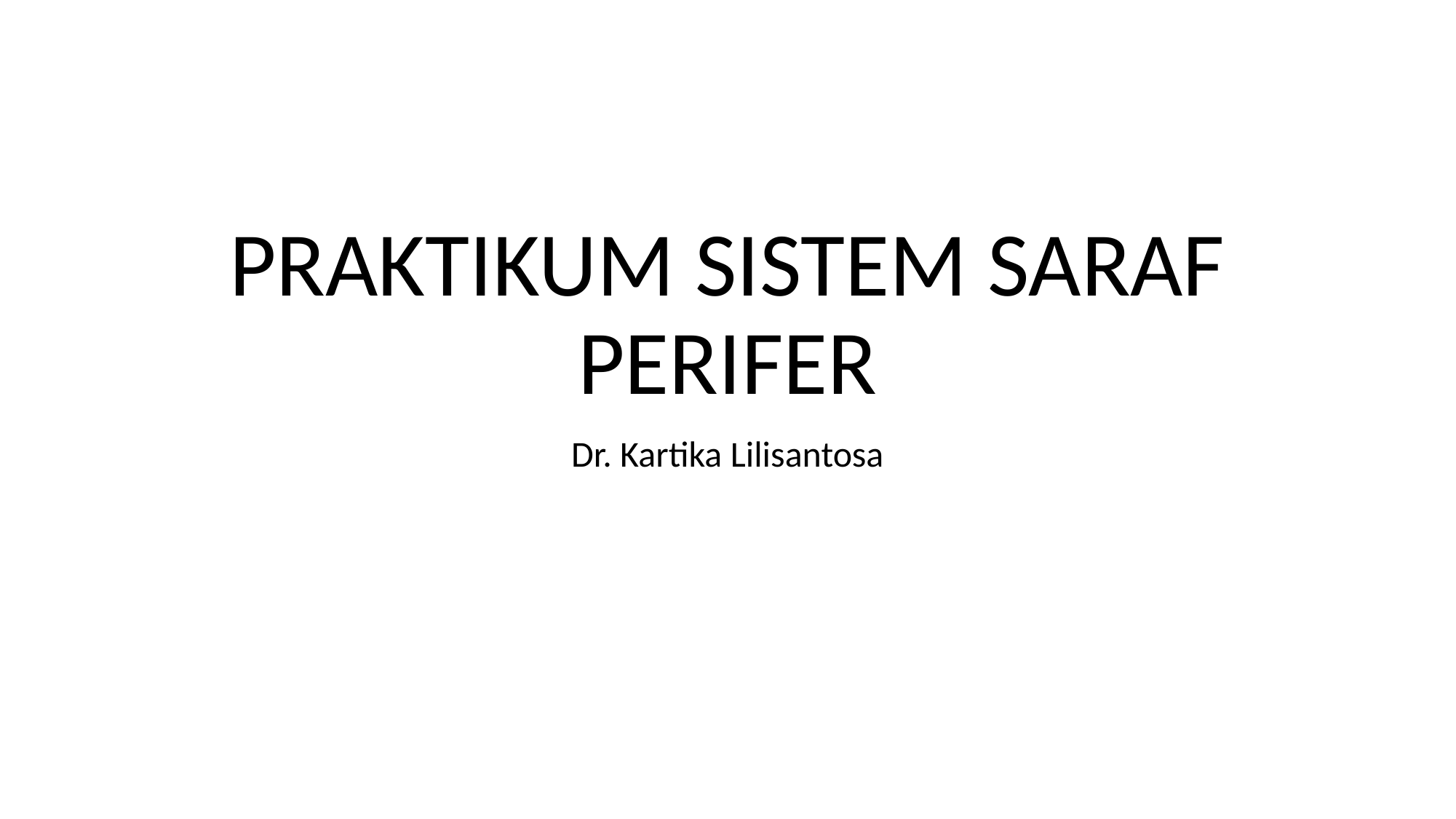

# PRAKTIKUM SISTEM SARAF PERIFER
Dr. Kartika Lilisantosa